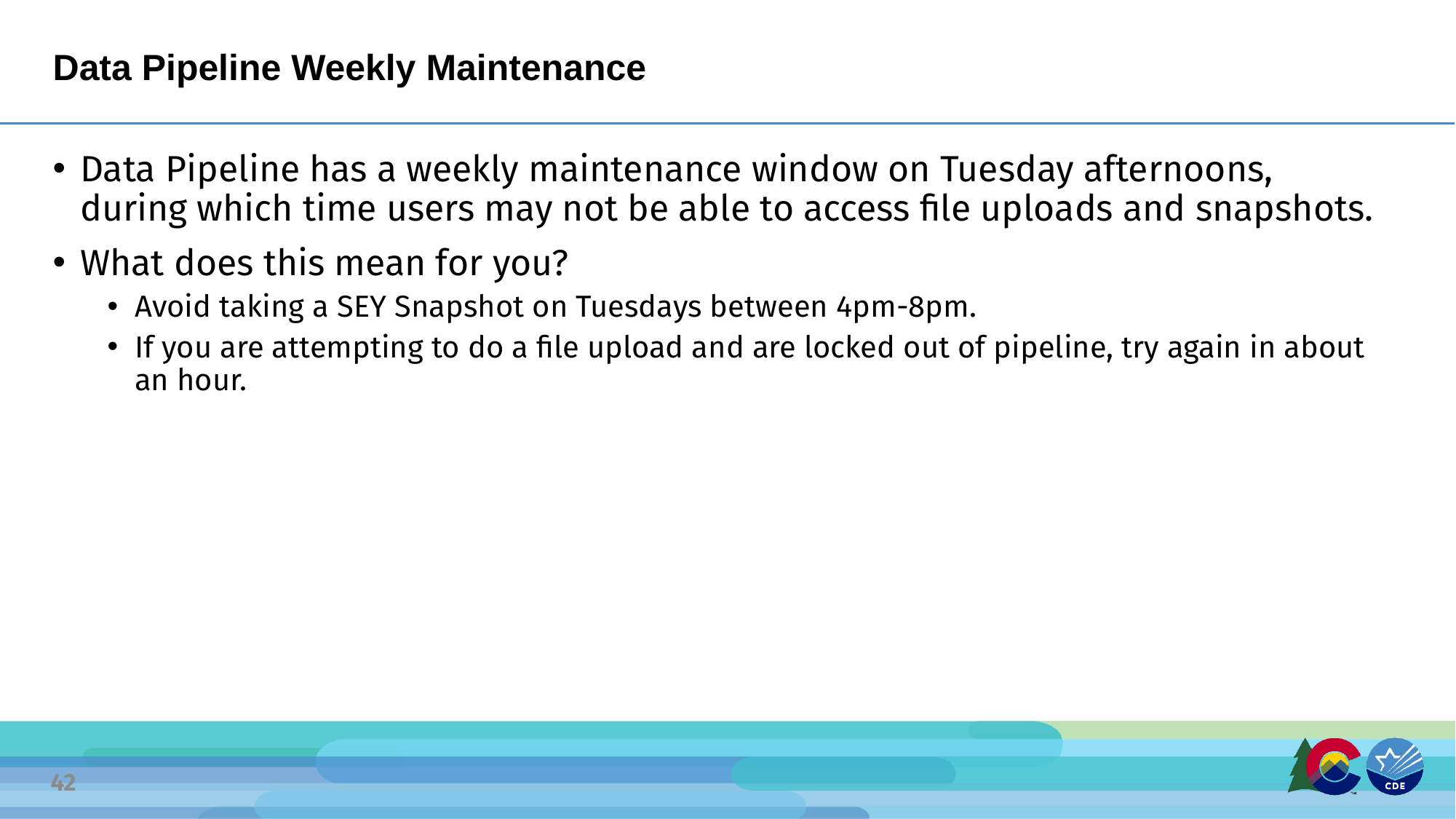

# Data Pipeline Weekly Maintenance
Data Pipeline has a weekly maintenance window on Tuesday afternoons, during which time users may not be able to access file uploads and snapshots.
What does this mean for you?
Avoid taking a SEY Snapshot on Tuesdays between 4pm-8pm.
If you are attempting to do a file upload and are locked out of pipeline, try again in about an hour.

42